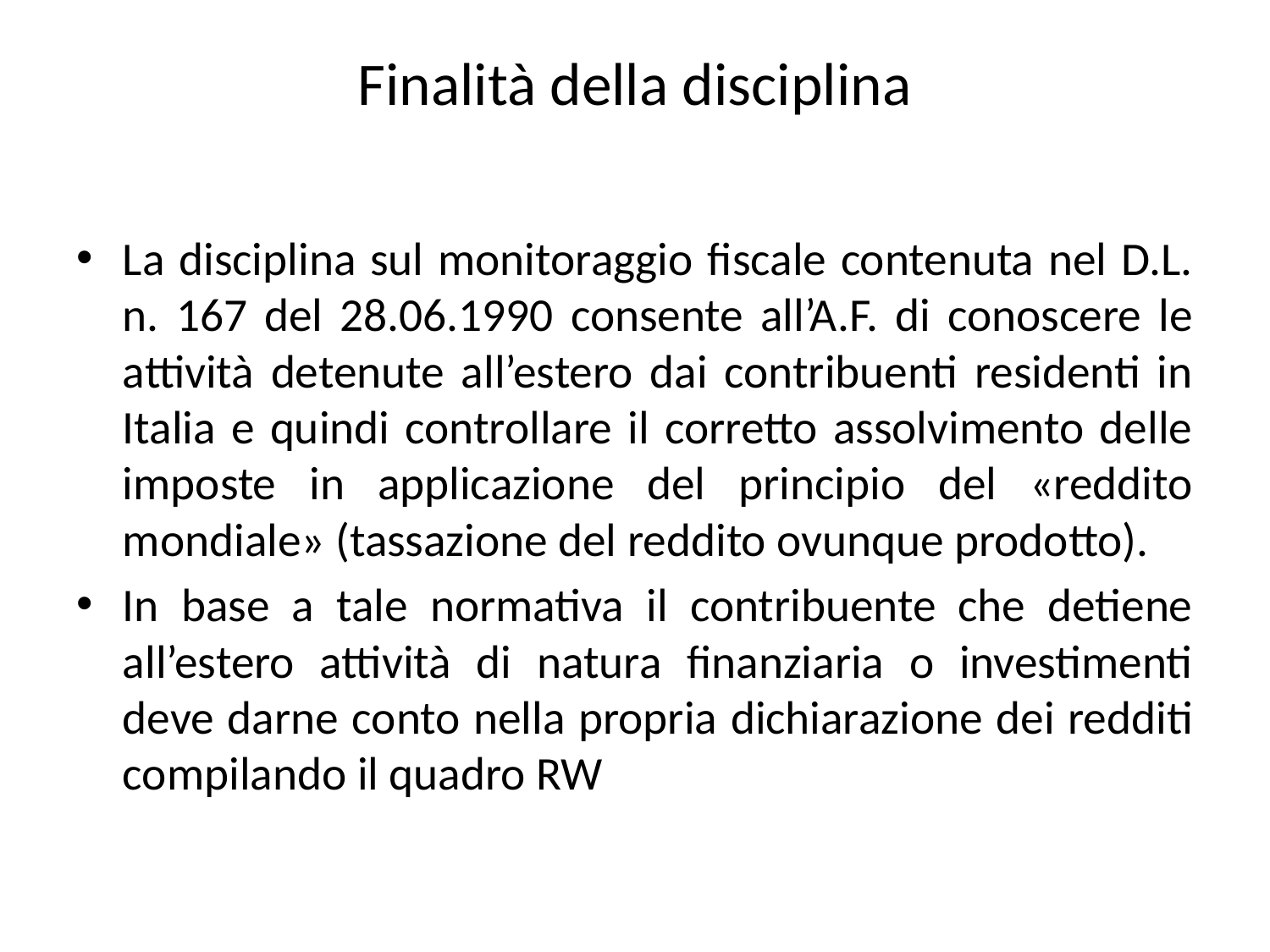

# Finalità della disciplina
La disciplina sul monitoraggio fiscale contenuta nel D.L. n. 167 del 28.06.1990 consente all’A.F. di conoscere le attività detenute all’estero dai contribuenti residenti in Italia e quindi controllare il corretto assolvimento delle imposte in applicazione del principio del «reddito mondiale» (tassazione del reddito ovunque prodotto).
In base a tale normativa il contribuente che detiene all’estero attività di natura finanziaria o investimenti deve darne conto nella propria dichiarazione dei redditi compilando il quadro RW